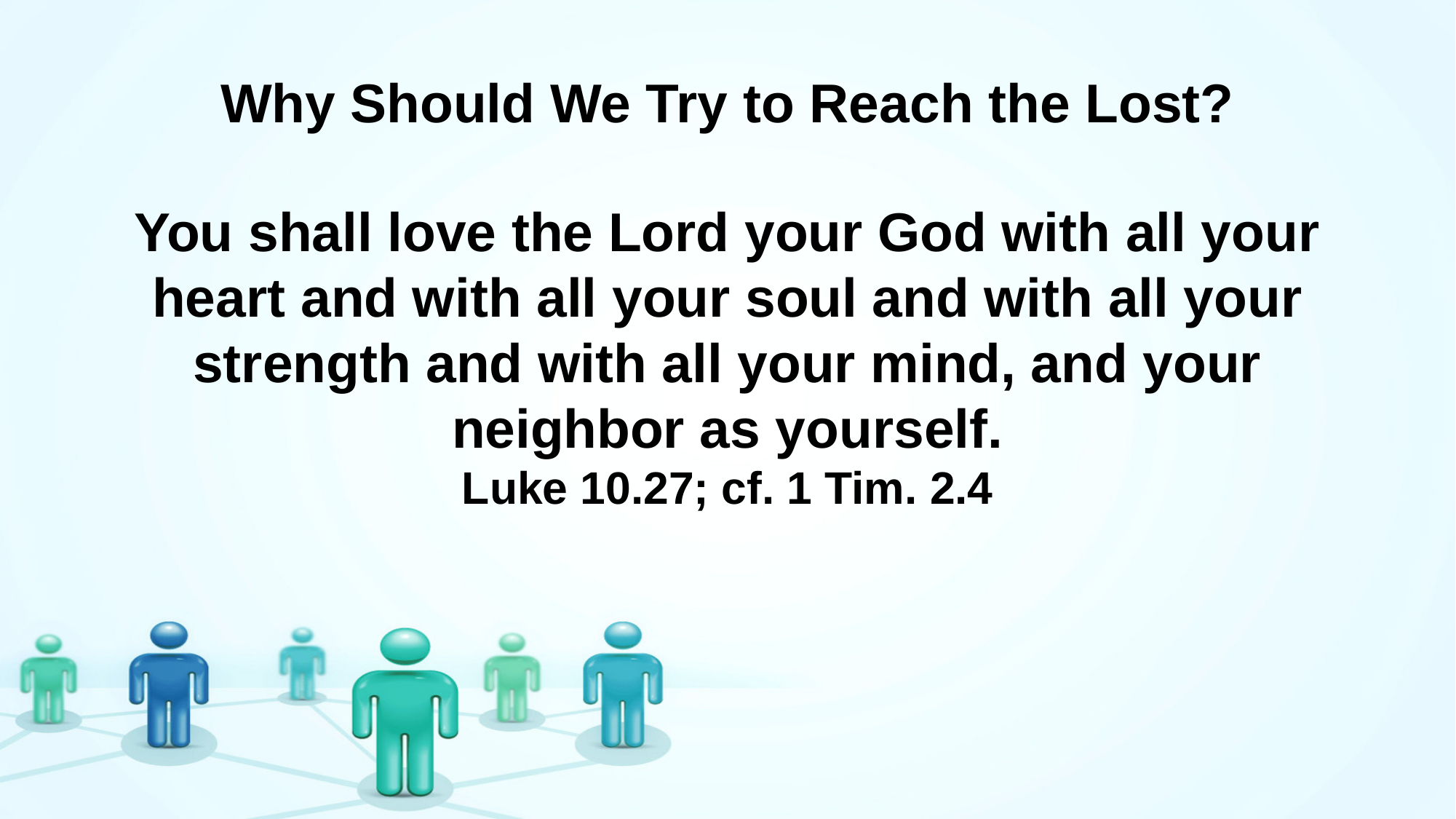

# Why Should We Try to Reach the Lost?
You shall love the Lord your God with all your heart and with all your soul and with all your strength and with all your mind, and your neighbor as yourself.
Luke 10.27; cf. 1 Tim. 2.4